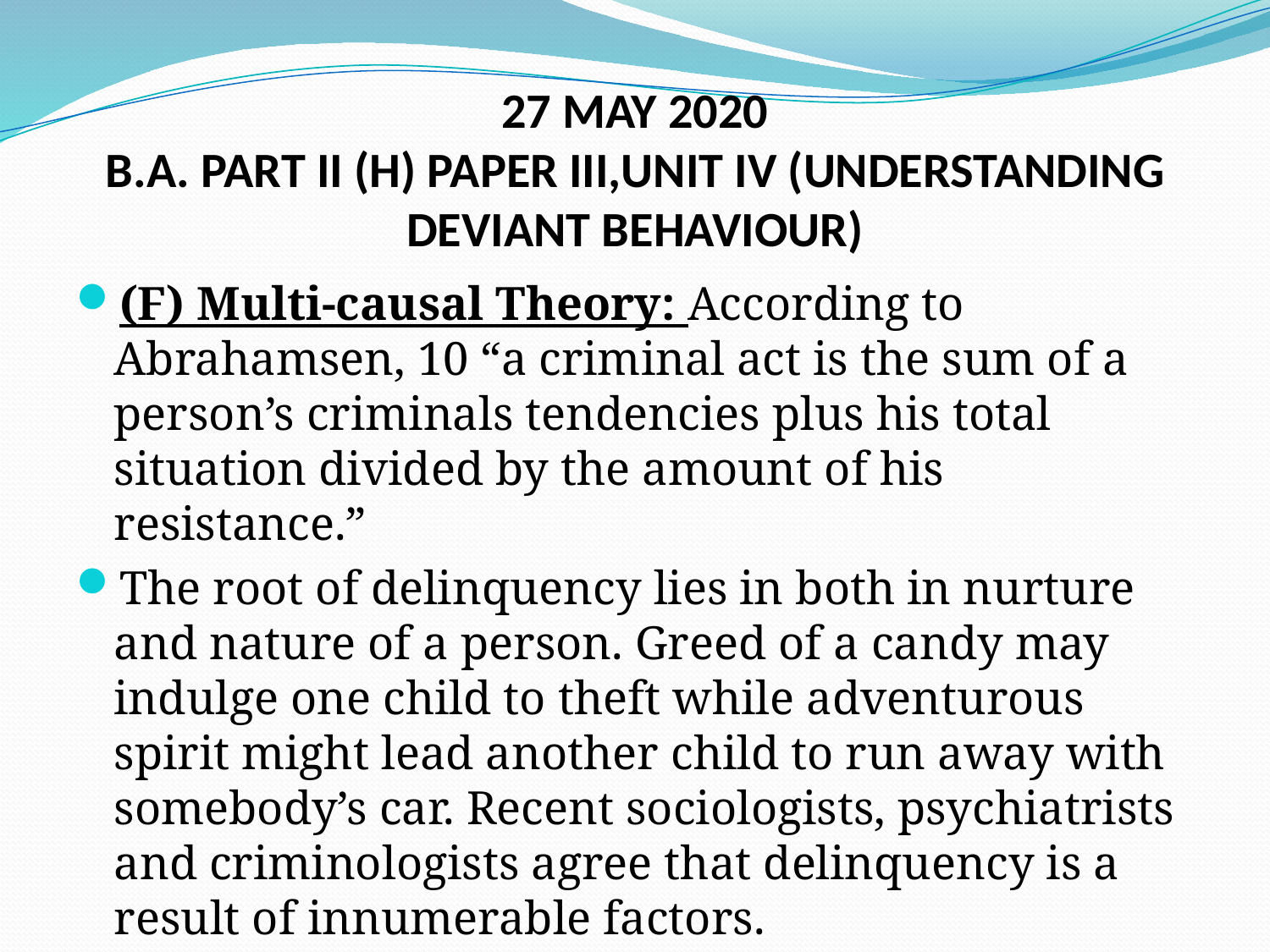

# 27 MAY 2020 B.A. PART II (H) PAPER III,UNIT IV (UNDERSTANDING DEVIANT BEHAVIOUR)
(F) Multi-causal Theory: According to Abrahamsen, 10 “a criminal act is the sum of a person’s criminals tendencies plus his total situation divided by the amount of his resistance.”
The root of delinquency lies in both in nurture and nature of a person. Greed of a candy may indulge one child to theft while adventurous spirit might lead another child to run away with somebody’s car. Recent sociologists, psychiatrists and criminologists agree that delinquency is a result of innumerable factors.